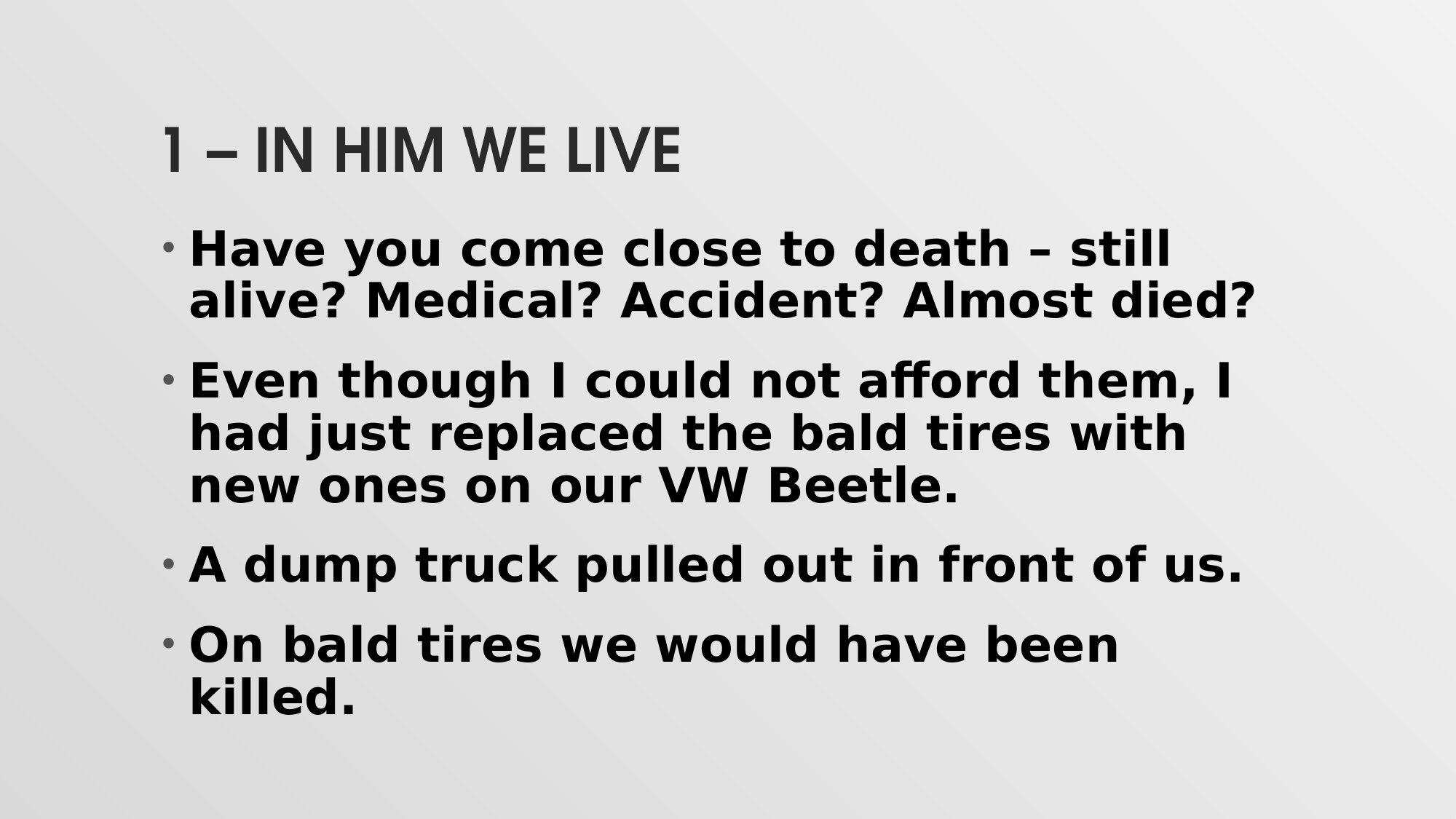

# 1 – In him we live
Have you come close to death – still alive? Medical? Accident? Almost died?
Even though I could not afford them, I had just replaced the bald tires with new ones on our VW Beetle.
A dump truck pulled out in front of us.
On bald tires we would have been killed.